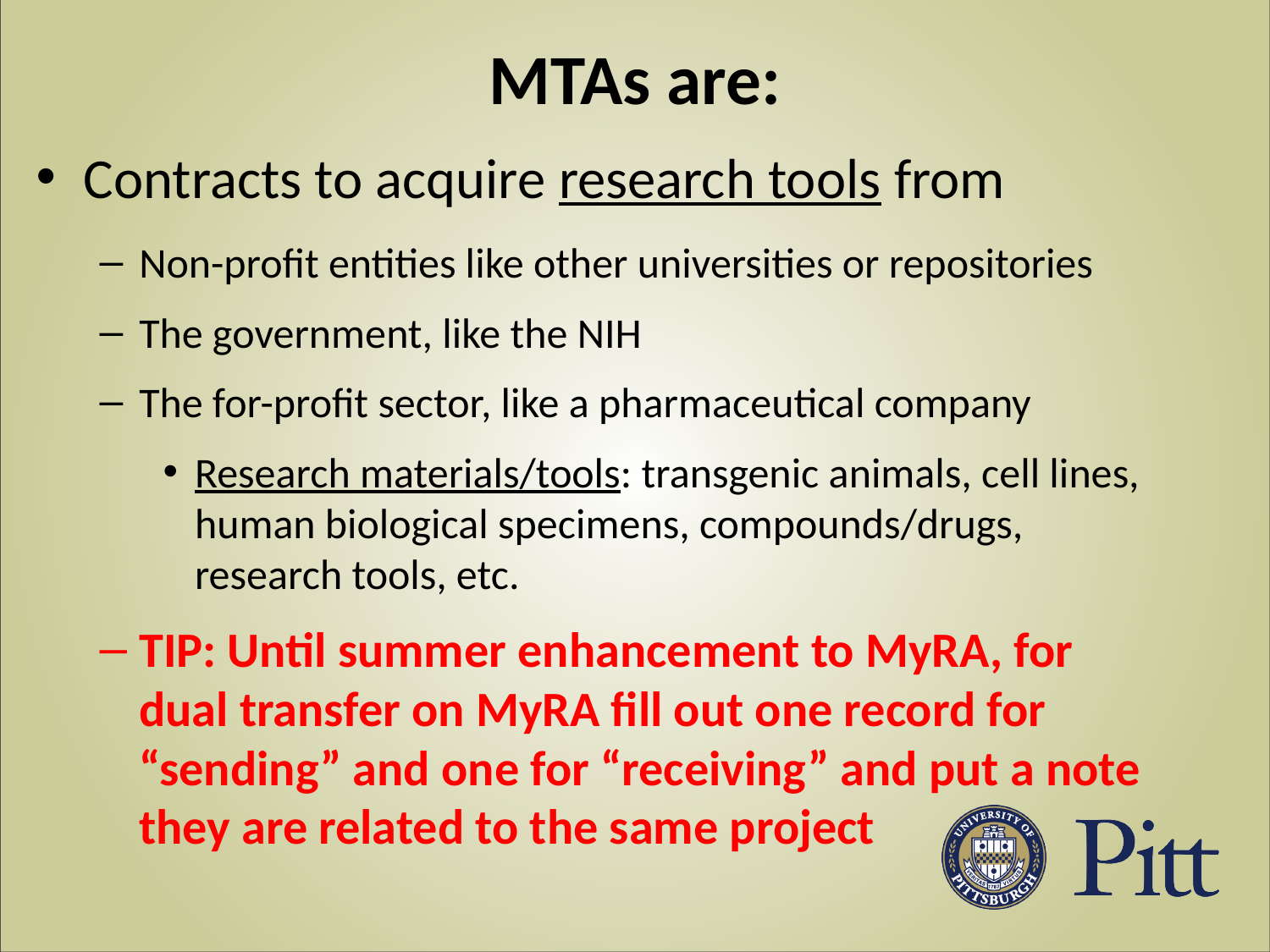

# MTAs are:
Contracts to acquire research tools from
Non-profit entities like other universities or repositories
The government, like the NIH
The for-profit sector, like a pharmaceutical company
Research materials/tools: transgenic animals, cell lines, human biological specimens, compounds/drugs, research tools, etc.
TIP: Until summer enhancement to MyRA, for dual transfer on MyRA fill out one record for “sending” and one for “receiving” and put a note they are related to the same project